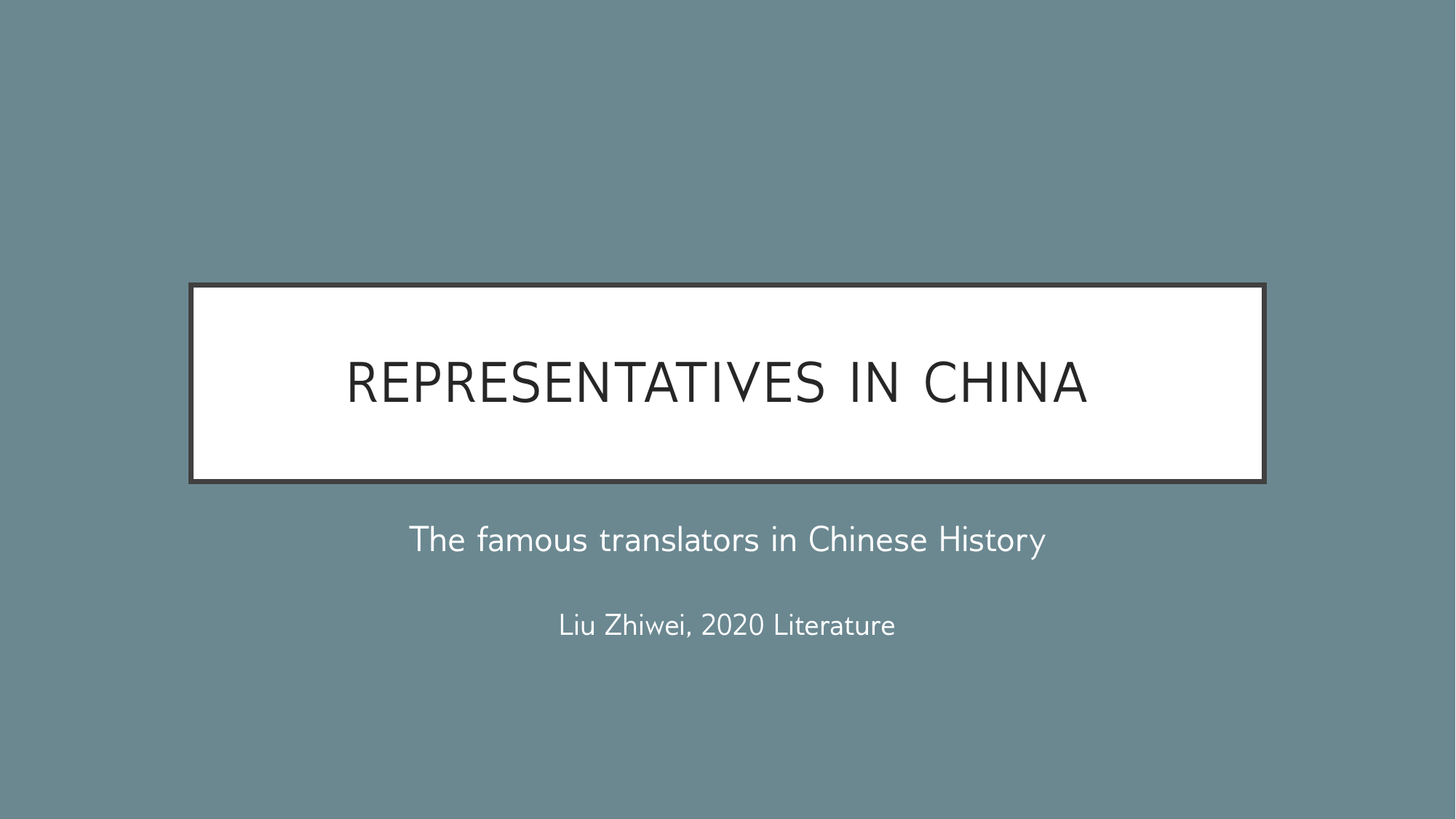

# Representatives in china
The famous translators in Chinese History

Liu Zhiwei, 2020 Literature